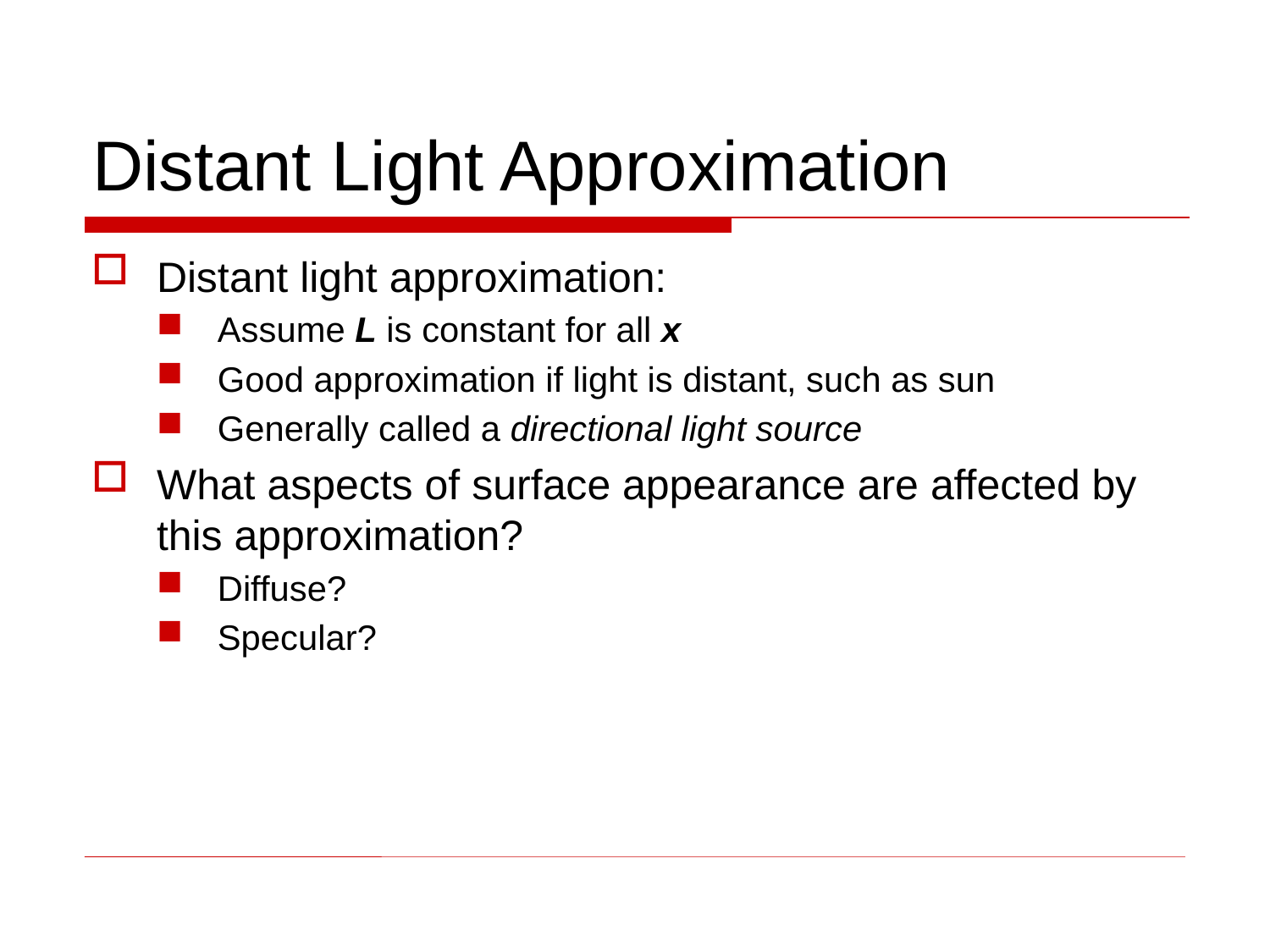

# Distant Light Approximation
Distant light approximation:
Assume L is constant for all x
Good approximation if light is distant, such as sun
Generally called a directional light source
What aspects of surface appearance are affected by this approximation?
Diffuse?
Specular?